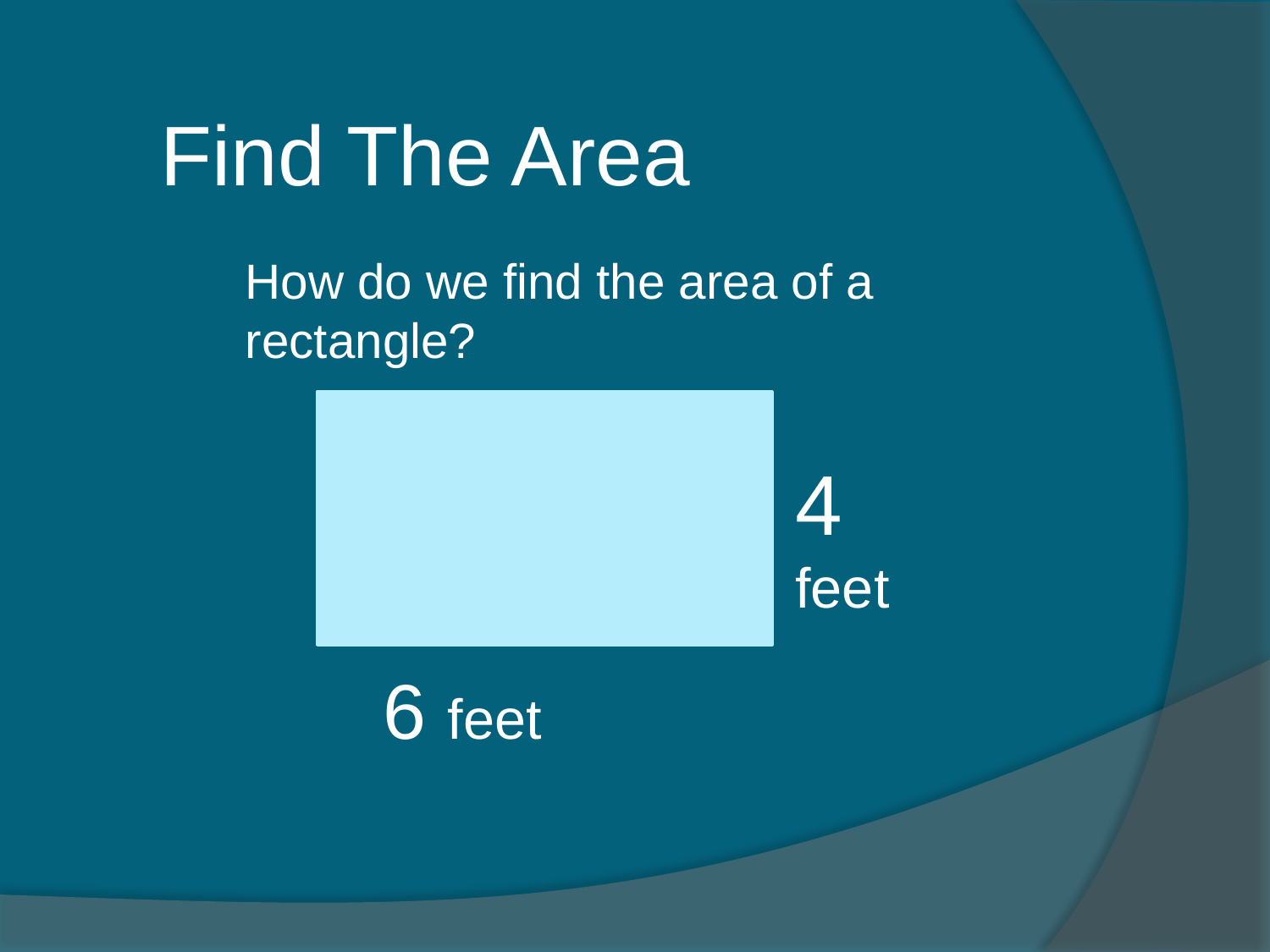

Find The Area
How do we find the area of a rectangle?

4 feet
6 feet